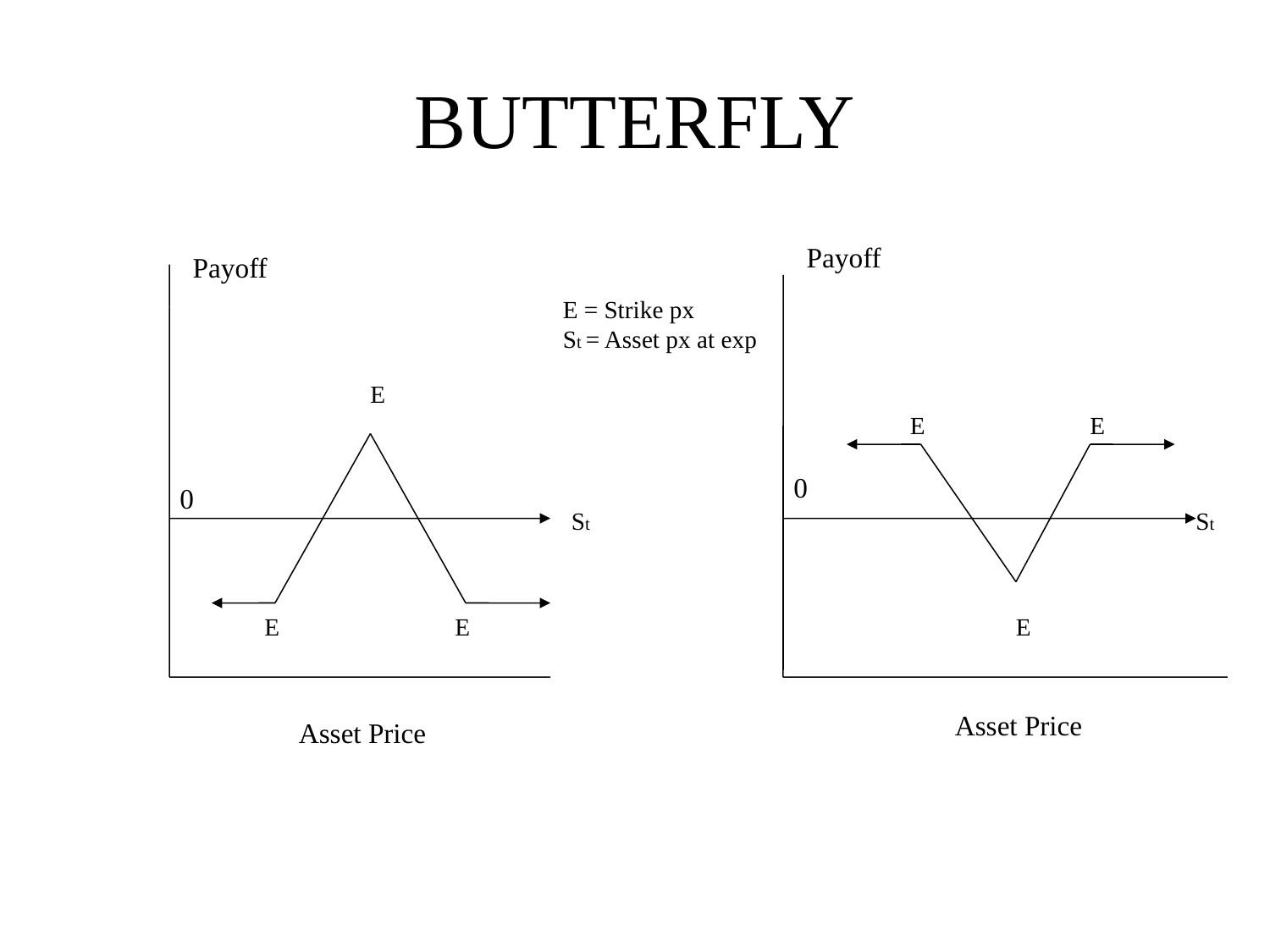

# BUTTERFLY
Payoff
Payoff

E = Strike px
St = Asset px at exp

E
E
E

0
0
St
St

E
E
E

Asset Price
Asset Price